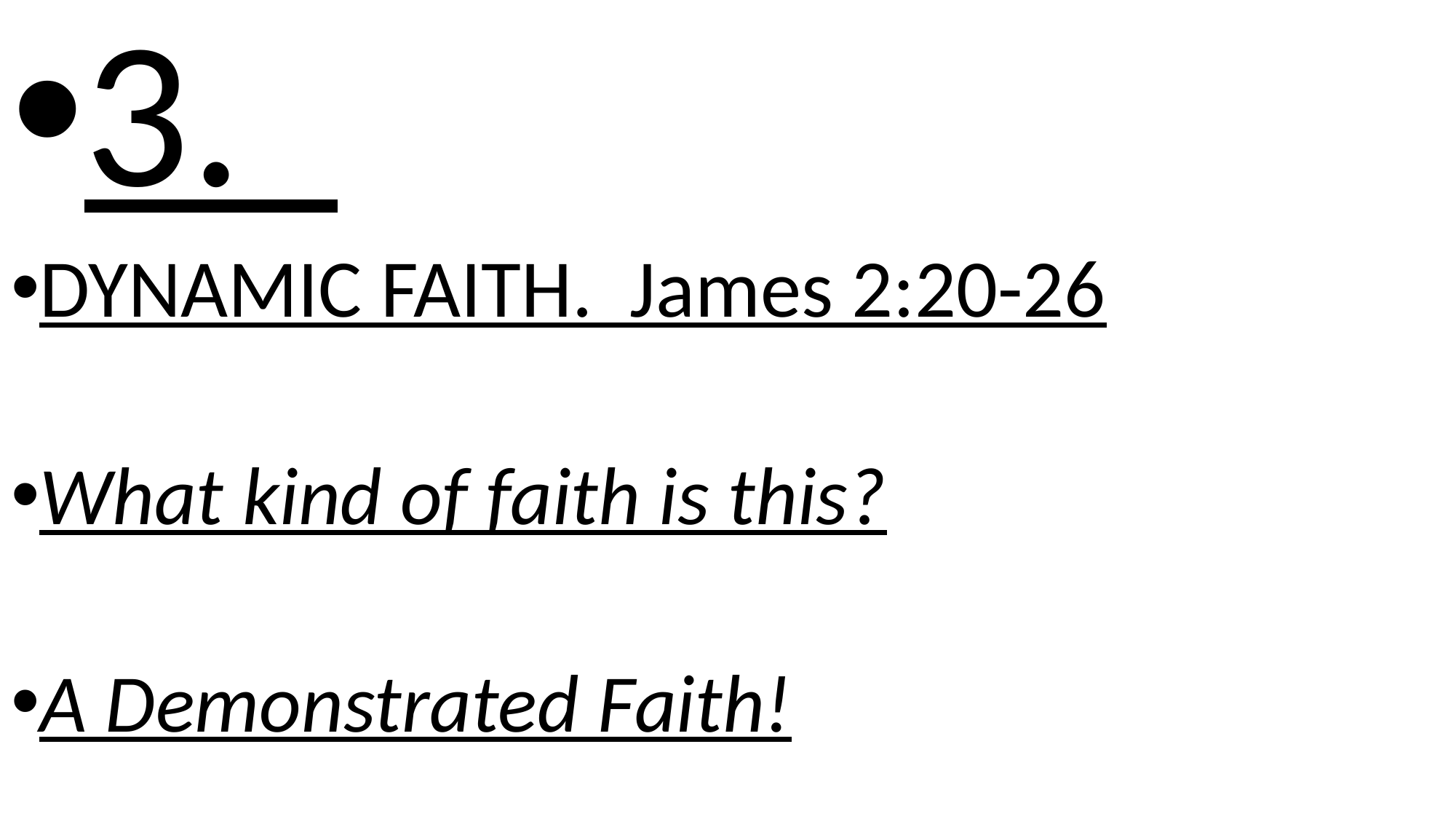

3.
DYNAMIC FAITH.  James 2:20-26

What kind of faith is this?

A Demonstrated Faith!